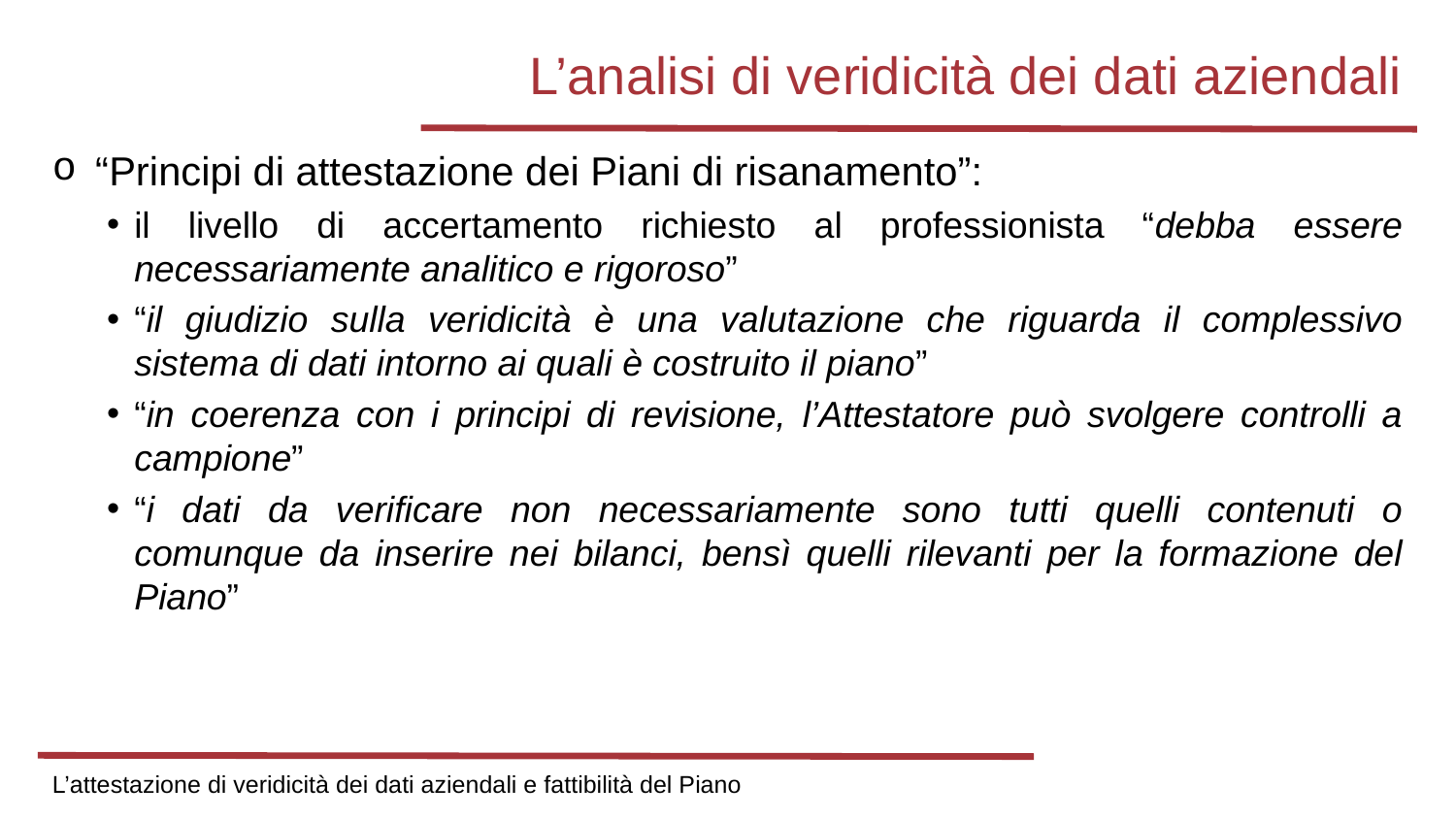

# L’analisi di veridicità dei dati aziendali
“Principi di attestazione dei Piani di risanamento”:
il livello di accertamento richiesto al professionista “debba essere necessariamente analitico e rigoroso”
“il giudizio sulla veridicità è una valutazione che riguarda il complessivo sistema di dati intorno ai quali è costruito il piano”
“in coerenza con i principi di revisione, l’Attestatore può svolgere controlli a campione”
“i dati da verificare non necessariamente sono tutti quelli contenuti o comunque da inserire nei bilanci, bensì quelli rilevanti per la formazione del Piano”

L’attestazione di veridicità dei dati aziendali e fattibilità del Piano